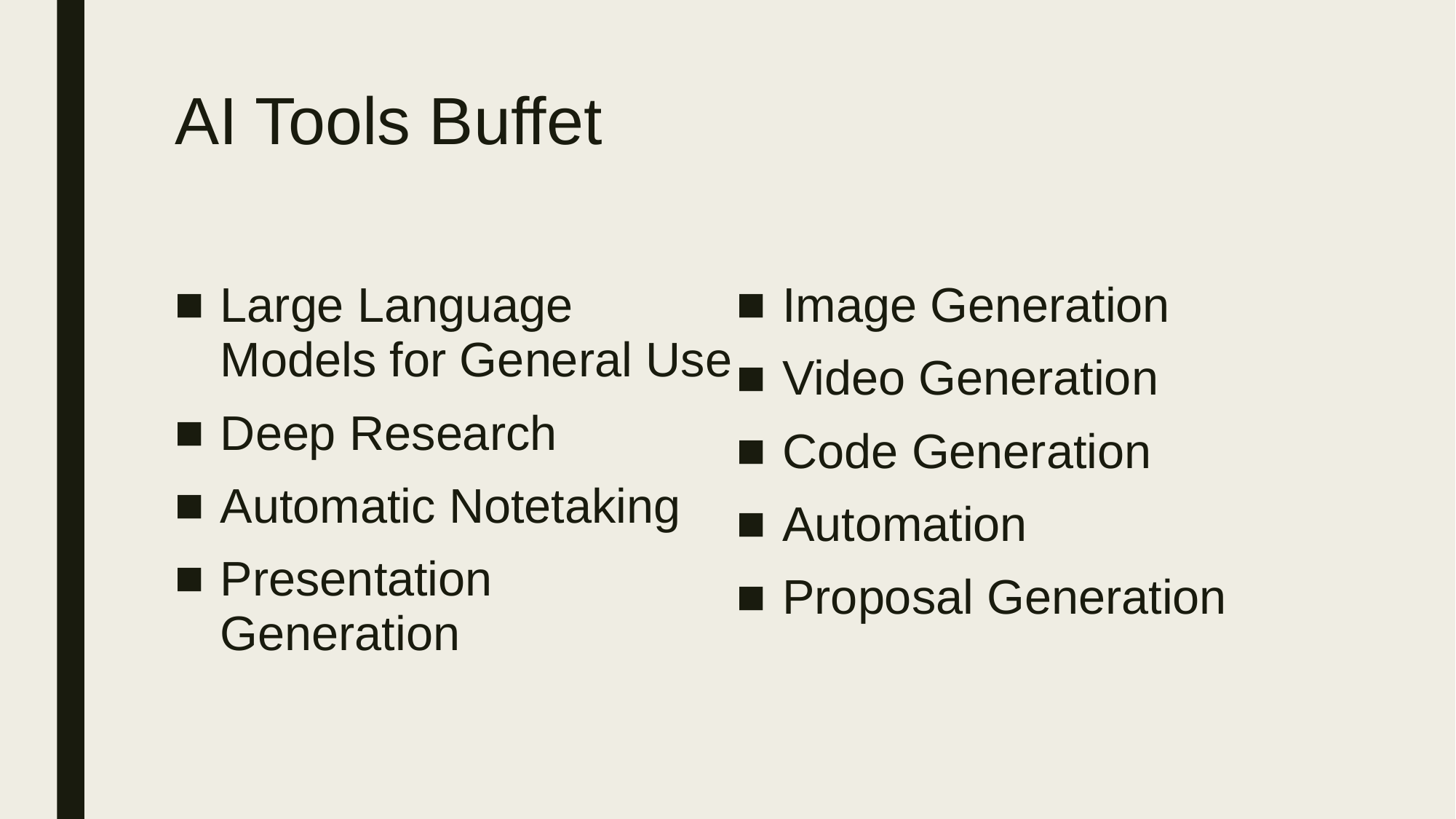

# AI Tools Buffet
Large Language Models for General Use
Deep Research
Automatic Notetaking
Presentation Generation
Image Generation
Video Generation
Code Generation
Automation
Proposal Generation